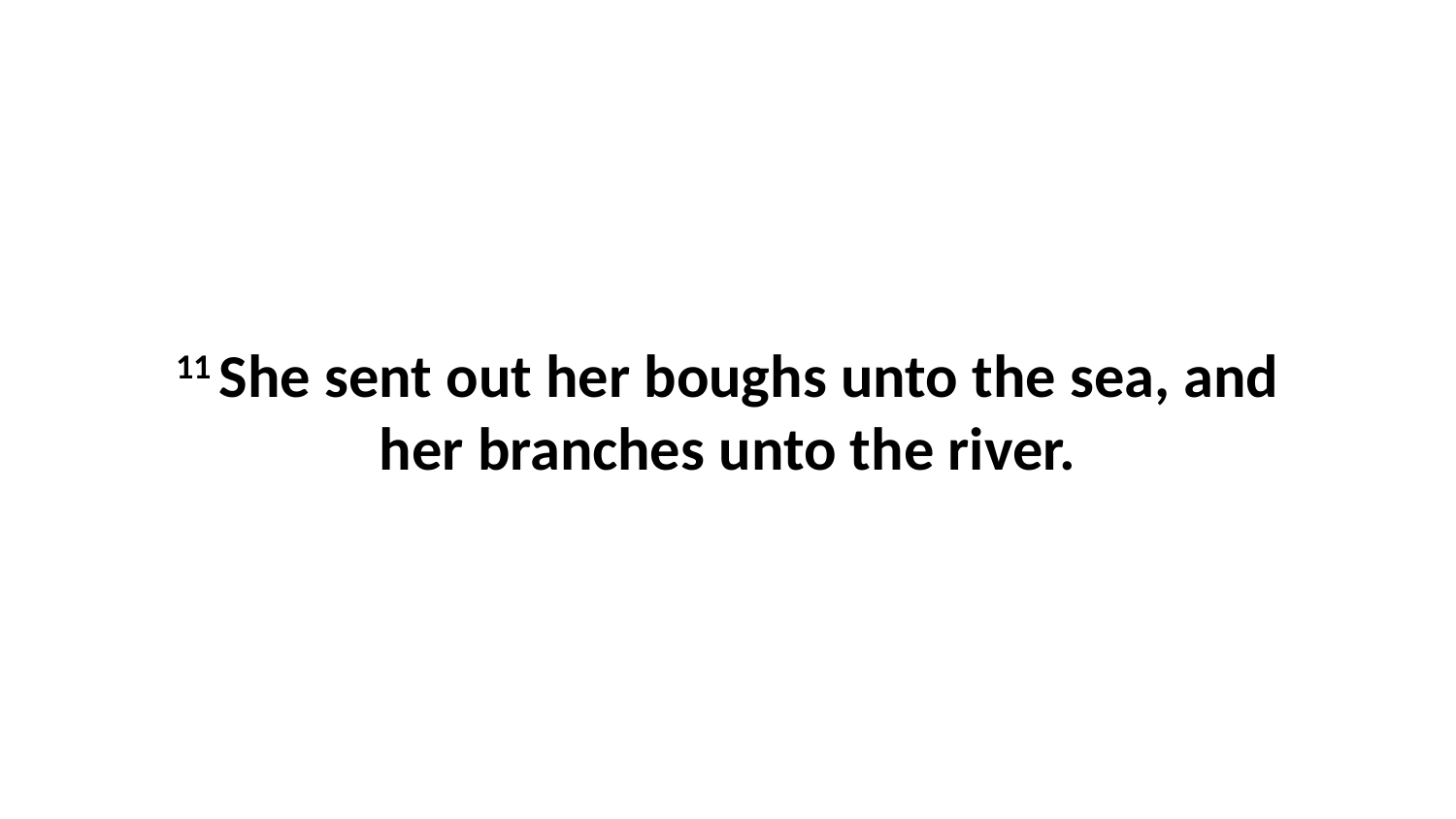

11 She sent out her boughs unto the sea, and her branches unto the river.